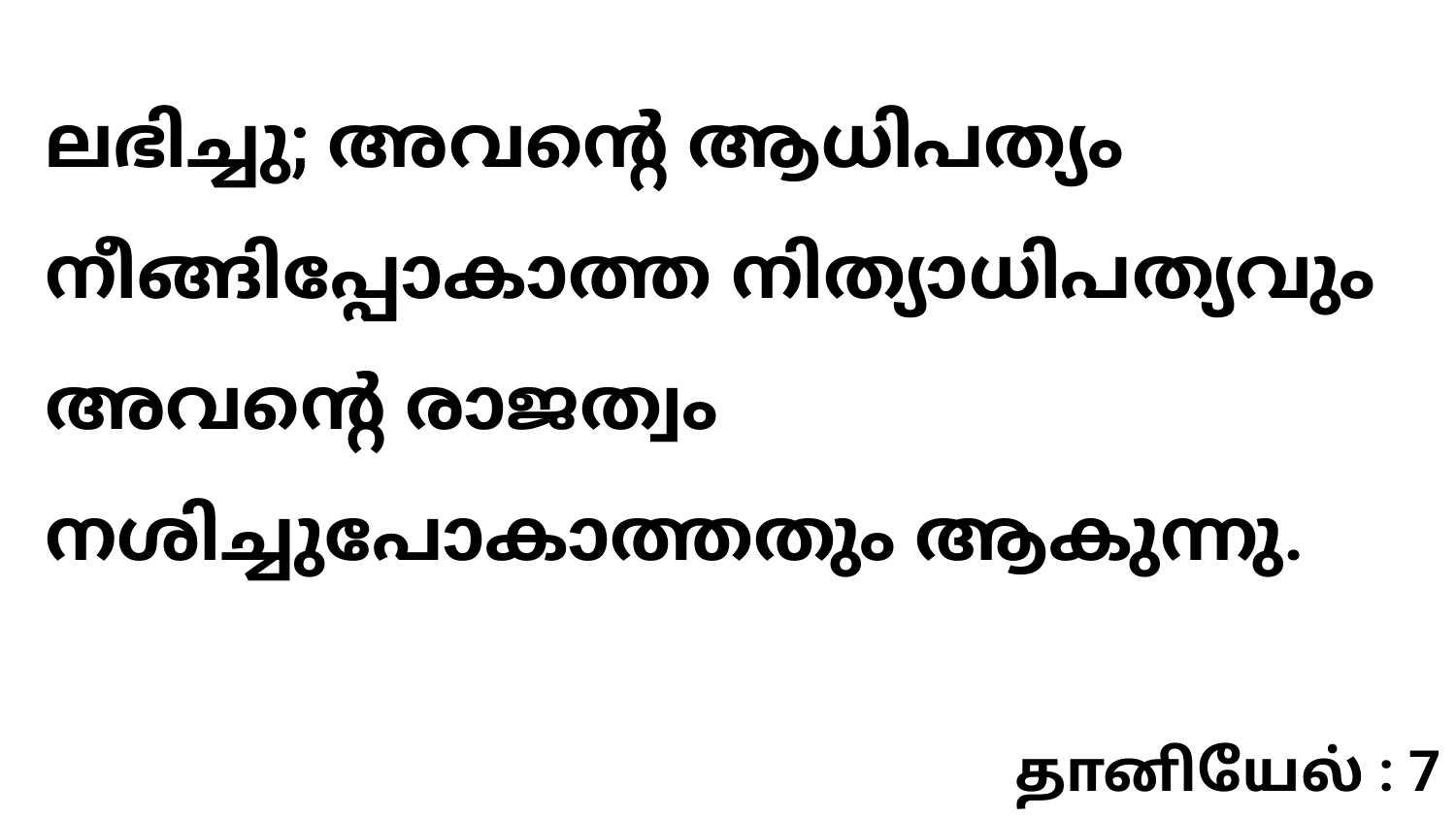

ലഭിച്ചു; അവന്റെ ആധിപത്യം നീങ്ങിപ്പോകാത്ത നിത്യാധിപത്യവും അവന്റെ രാജത്വം നശിച്ചുപോകാത്തതും ആകുന്നു.
தானியேல் : 7